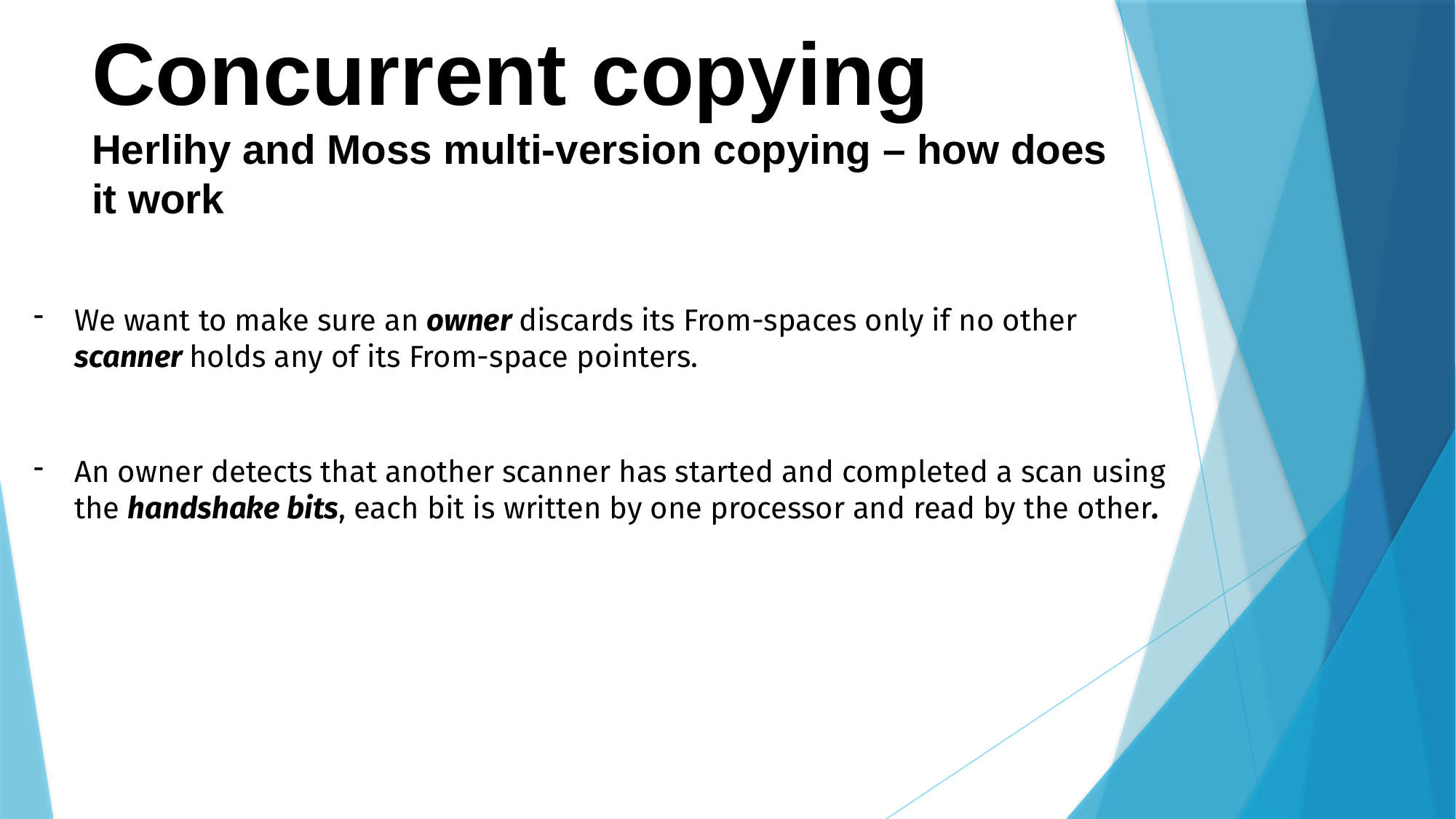

Concurrent copying
Herlihy and Moss multi-version copying – how does it work
We want to make sure an owner discards its From-spaces only if no other scanner holds any of its From-space pointers.
An owner detects that another scanner has started and completed a scan using the handshake bits, each bit is written by one processor and read by the other.